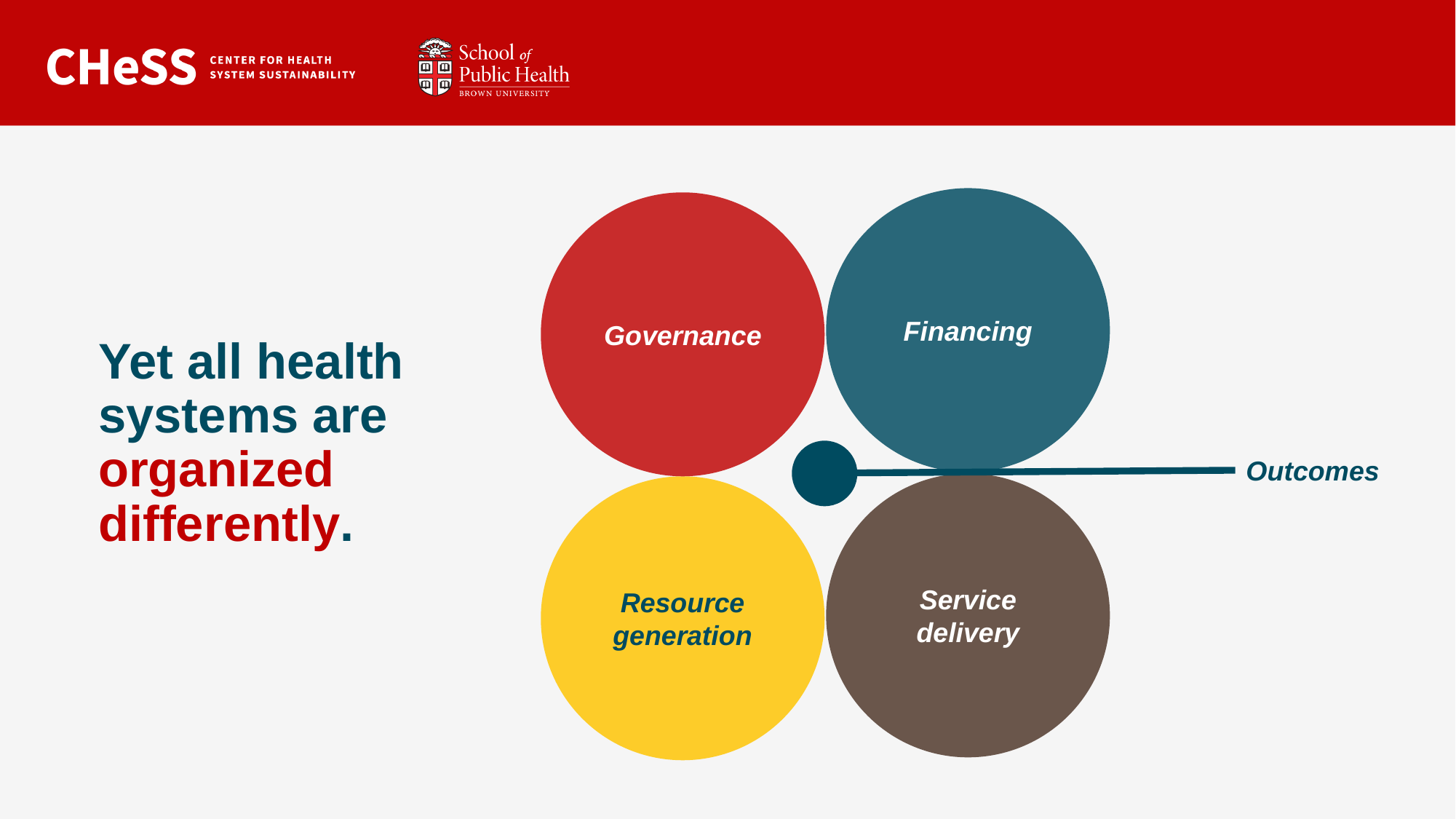

Financing
Governance
Yet all health systems are organized differently.

Outcomes
Service
delivery
Resource generation